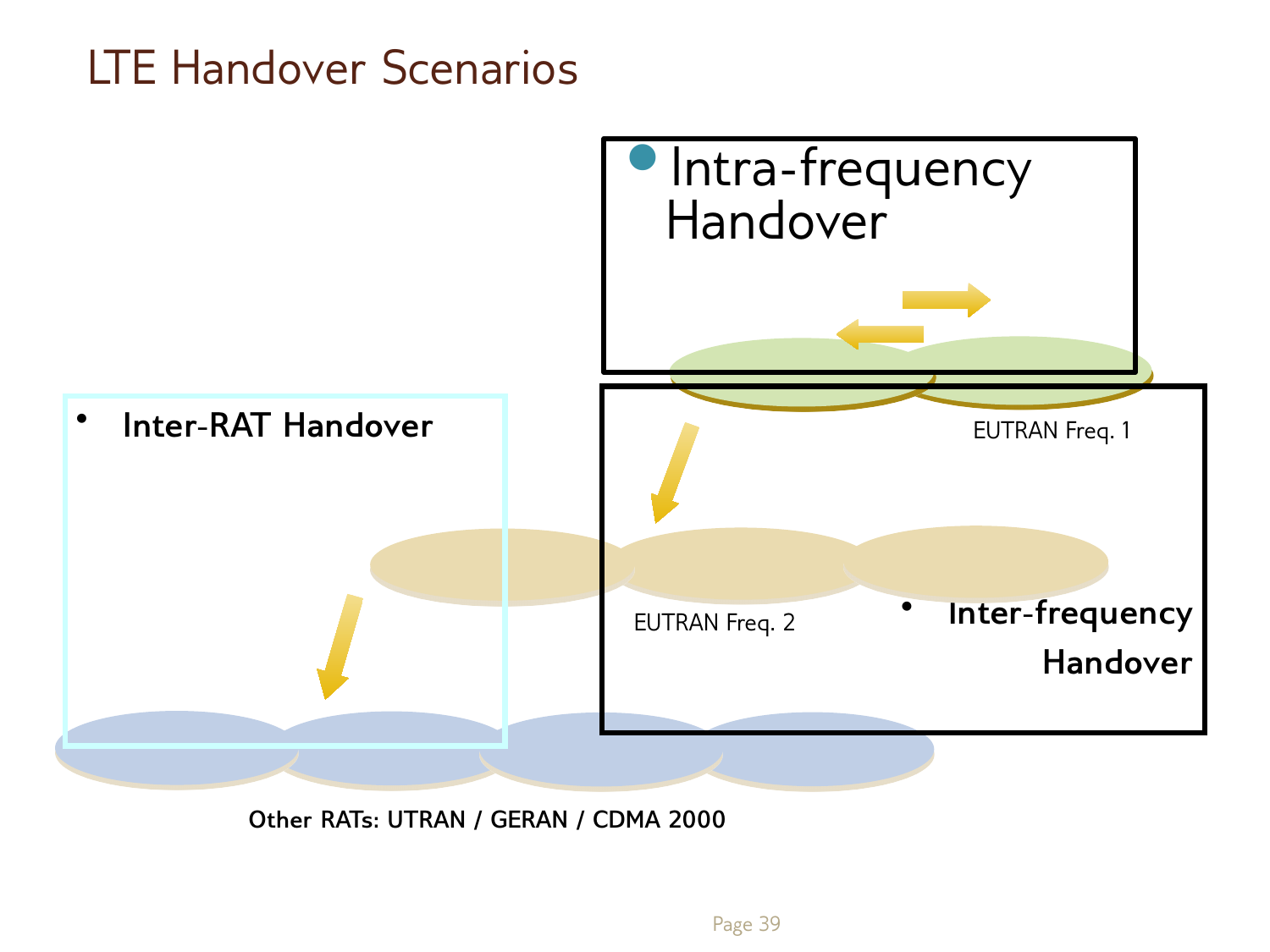

# LTE Handover Scenarios
Intra-frequency Handover

EUTRAN Freq. 1

Inter-frequency
Handover
Inter-RAT Handover

EUTRAN Freq. 2

Other RATs: UTRAN / GERAN / CDMA 2000
Page 39